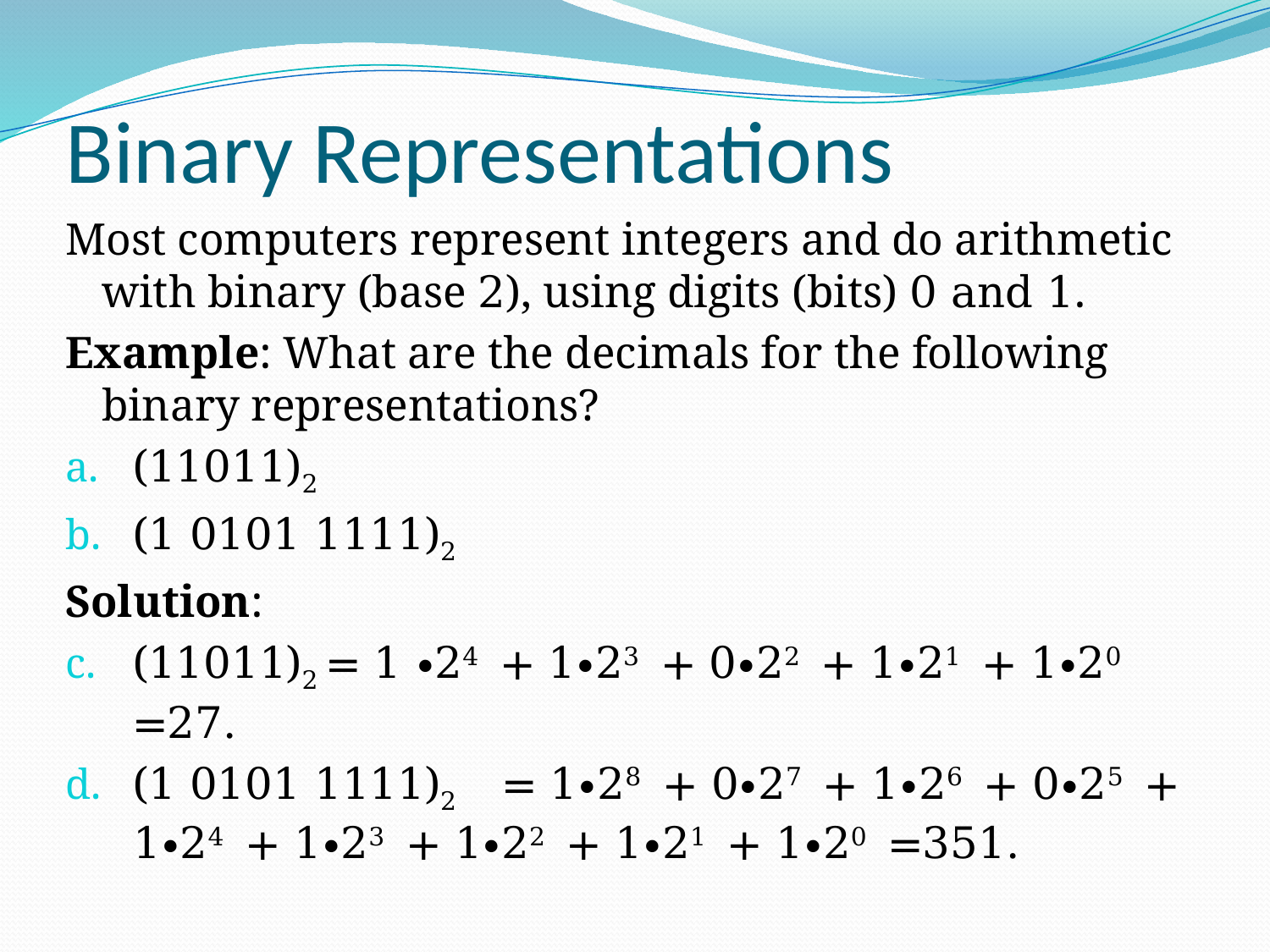

# Binary Representations
Most computers represent integers and do arithmetic with binary (base 2), using digits (bits) 0 and 1.
Example: What are the decimals for the following binary representations?
(11011)2
(1 0101 1111)2
Solution:
(11011)2 = 1 ∙24  + 1∙23  + 0∙22  + 1∙21  + 1∙20  =27.
(1 0101 1111)2     = 1∙28  + 0∙27  + 1∙26  + 0∙25  + 1∙24  + 1∙23  + 1∙22  + 1∙21  + 1∙20  =351.